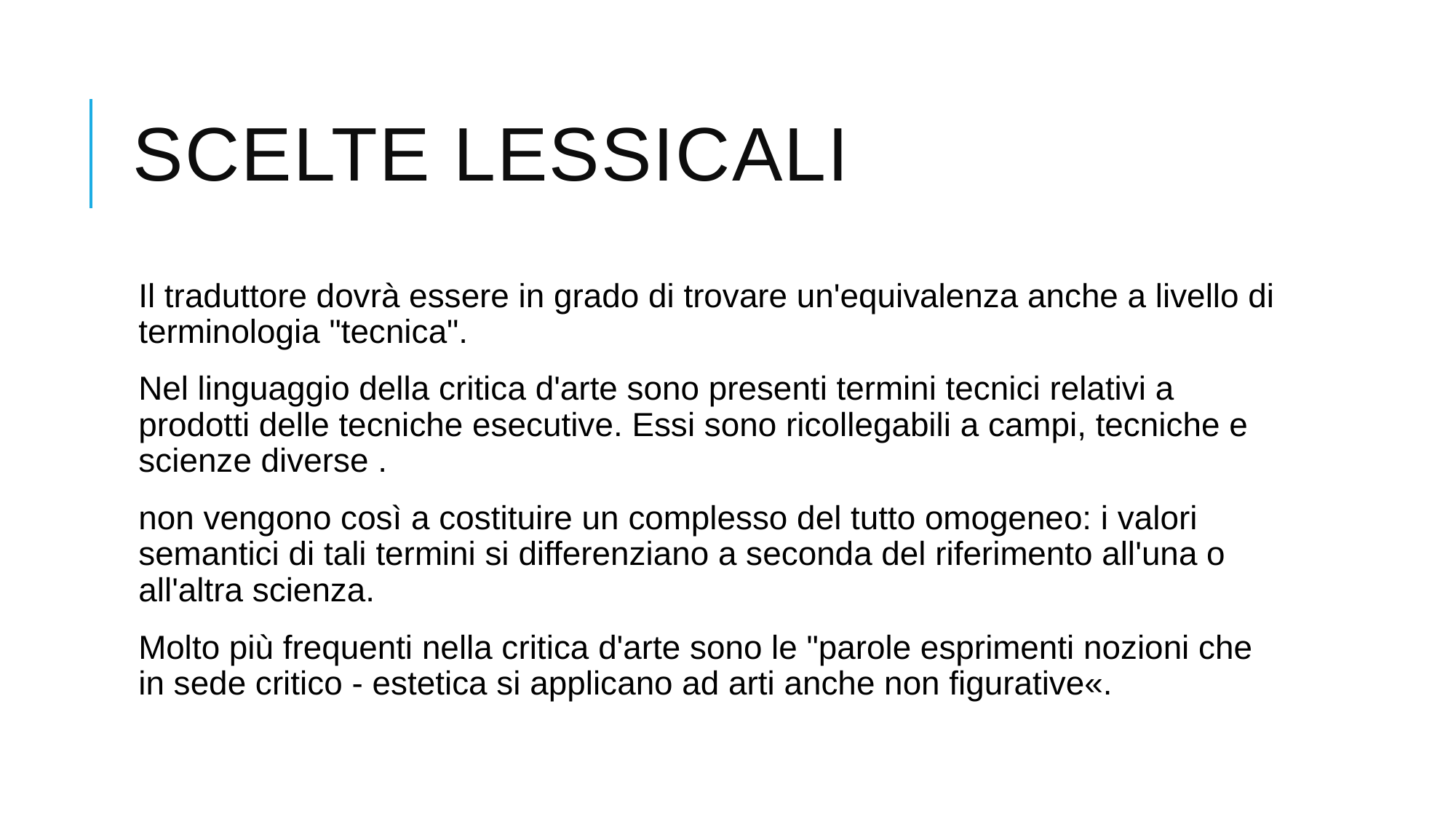

# Scelte lessicali
Il traduttore dovrà essere in grado di trovare un'equivalenza anche a livello di terminologia "tecnica".
Nel linguaggio della critica d'arte sono presenti termini tecnici relativi a prodotti delle tecniche esecutive. Essi sono ricollegabili a campi, tecniche e scienze diverse .
non vengono così a costituire un complesso del tutto omogeneo: i valori semantici di tali termini si differenziano a seconda del riferimento all'una o all'altra scienza.
Molto più frequenti nella critica d'arte sono le "parole esprimenti nozioni che in sede critico - estetica si applicano ad arti anche non figurative«.